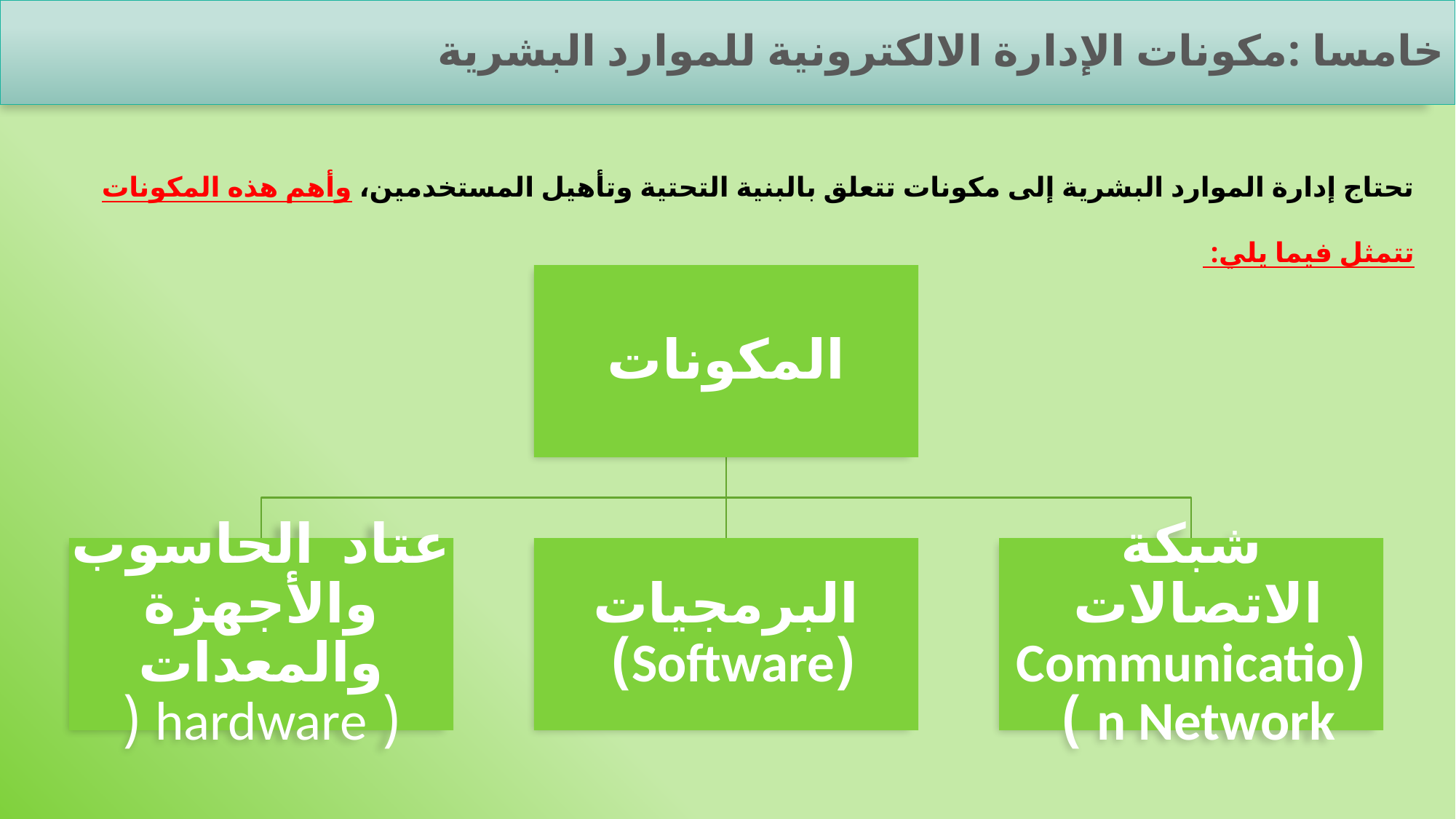

# خامسا :مكونات الإدارة الالكترونية للموارد البشرية

تحتاج إدارة الموارد البشرية إلى مكونات تتعلق بالبنية التحتية وتأهيل المستخدمين، وأهم هذه المكونات تتمثل فيما يلي:
المكونات
عتاد  الحاسوب والأجهزة والمعدات ( hardware (
البرمجيات (Software)
شبكة الاتصالات  (Communication Network )